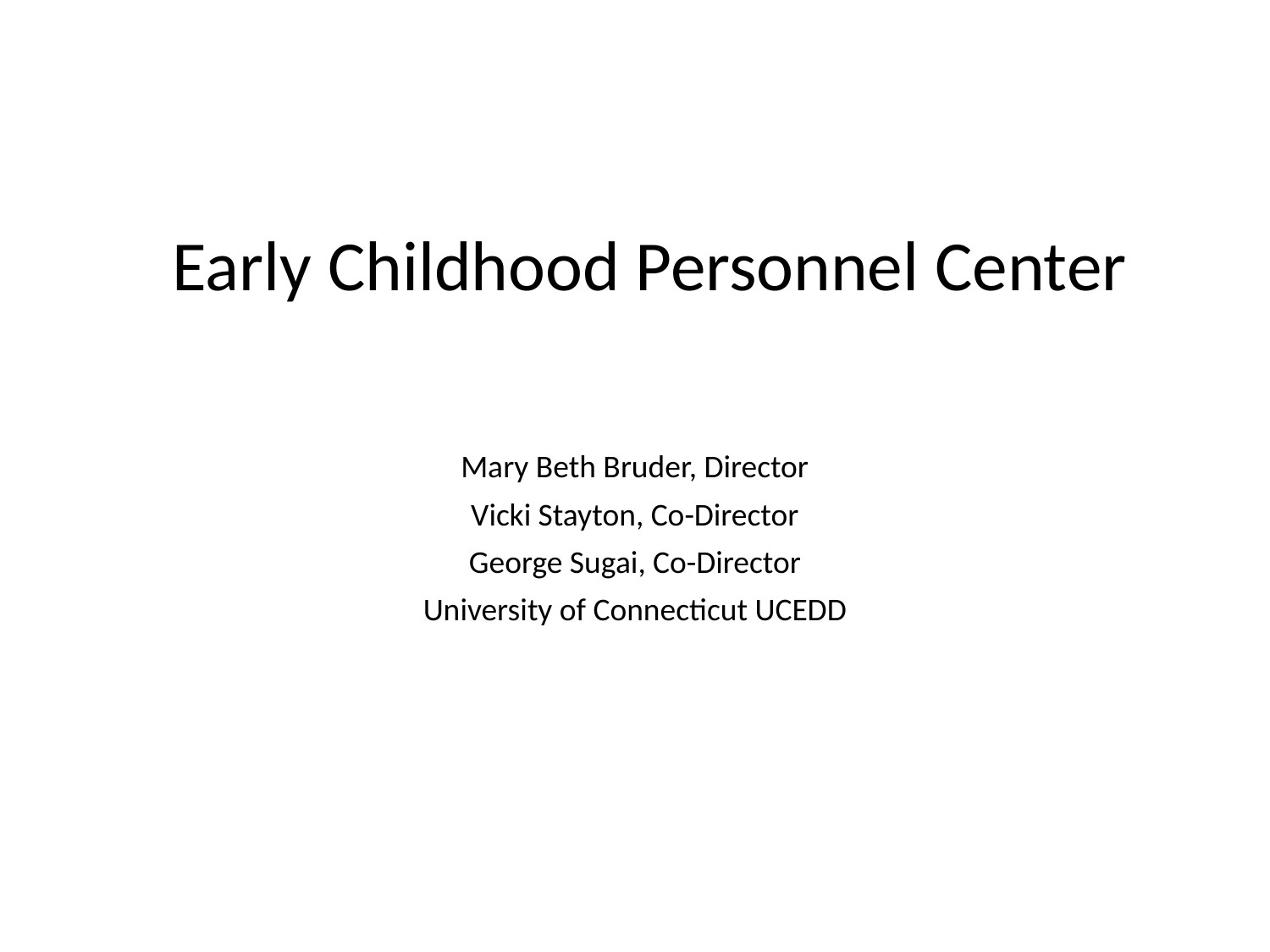

# Early Childhood Personnel Center
Mary Beth Bruder, Director
Vicki Stayton, Co-Director
George Sugai, Co-Director
University of Connecticut UCEDD